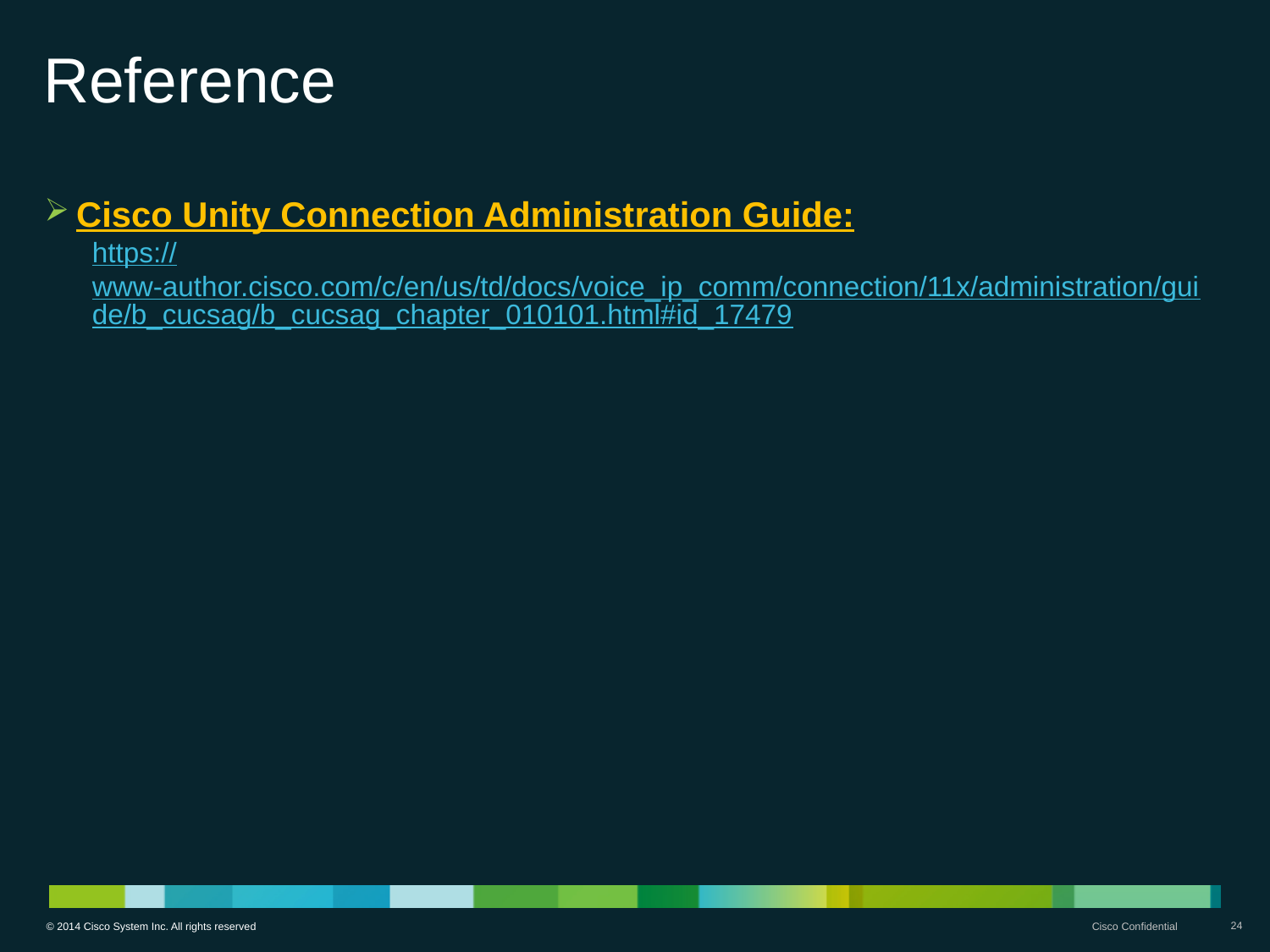

# Reference
Cisco Unity Connection Administration Guide:
https://www-author.cisco.com/c/en/us/td/docs/voice_ip_comm/connection/11x/administration/guide/b_cucsag/b_cucsag_chapter_010101.html#id_17479